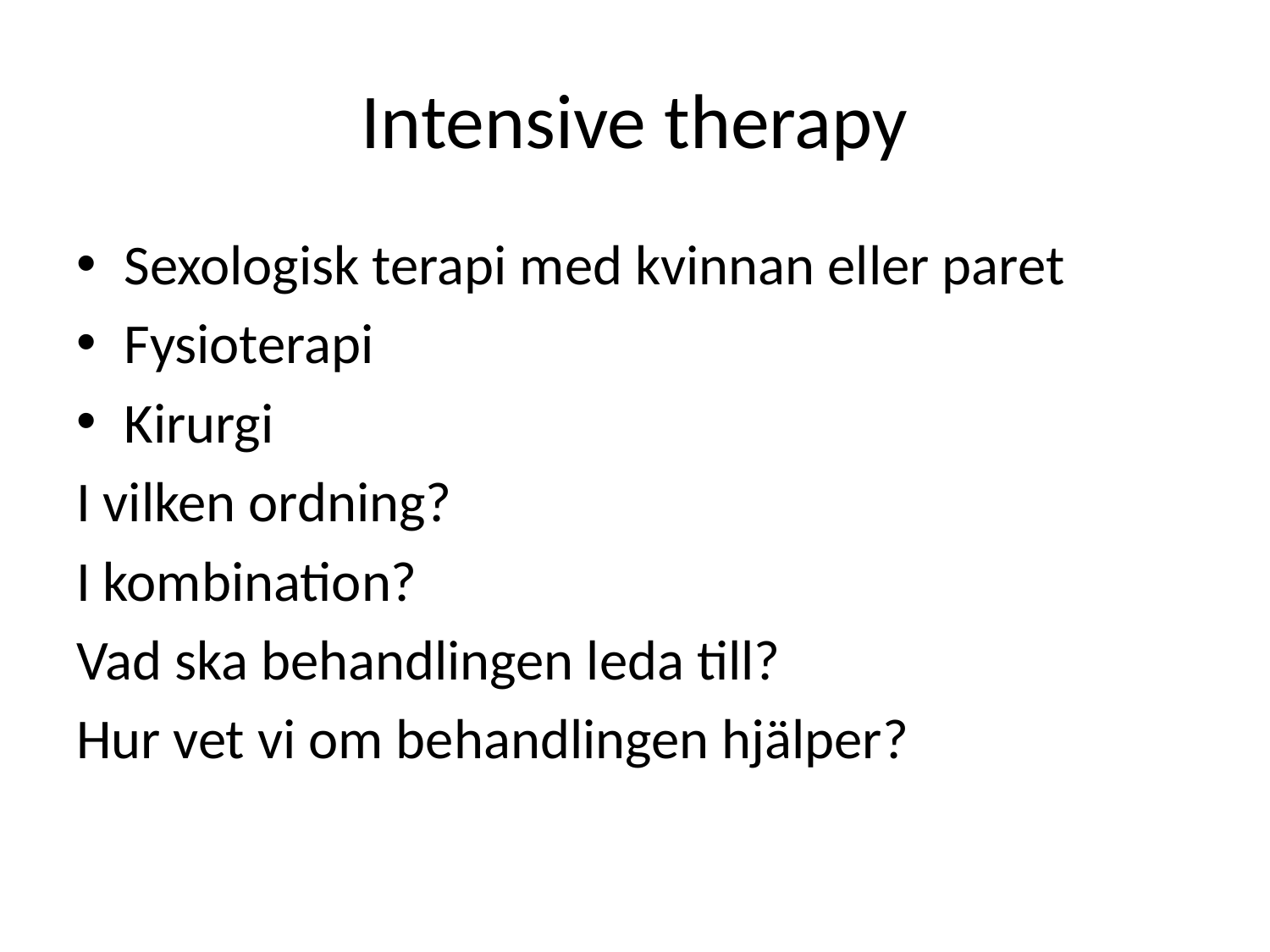

# Intensive therapy
Sexologisk terapi med kvinnan eller paret
Fysioterapi
Kirurgi
I vilken ordning?
I kombination?
Vad ska behandlingen leda till?
Hur vet vi om behandlingen hjälper?